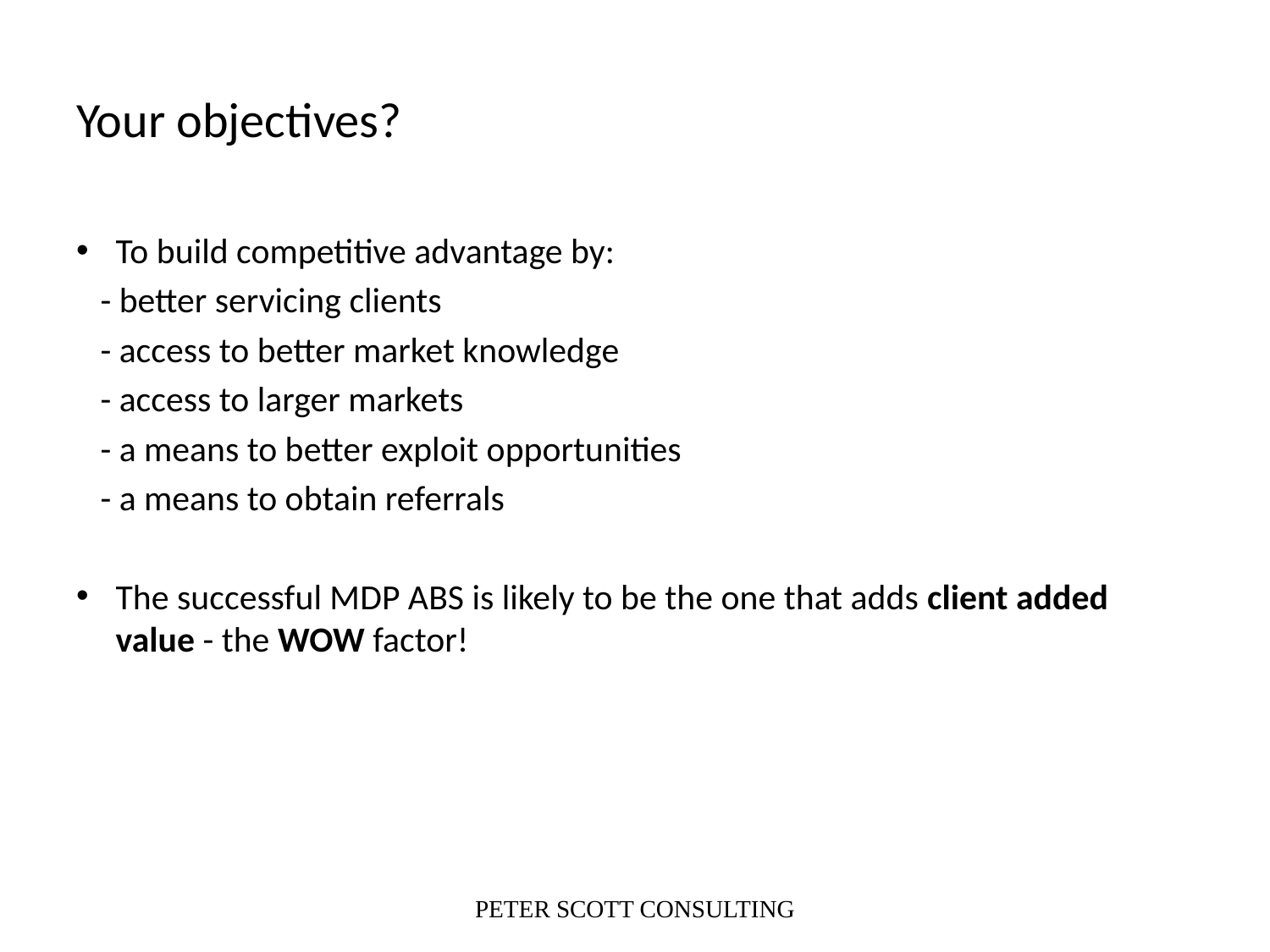

# Your objectives?
To build competitive advantage by:
   - better servicing clients
   - access to better market knowledge
   - access to larger markets
   - a means to better exploit opportunities
   - a means to obtain referrals

The successful MDP ABS is likely to be the one that adds client added value - the WOW factor!

PETER SCOTT CONSULTING